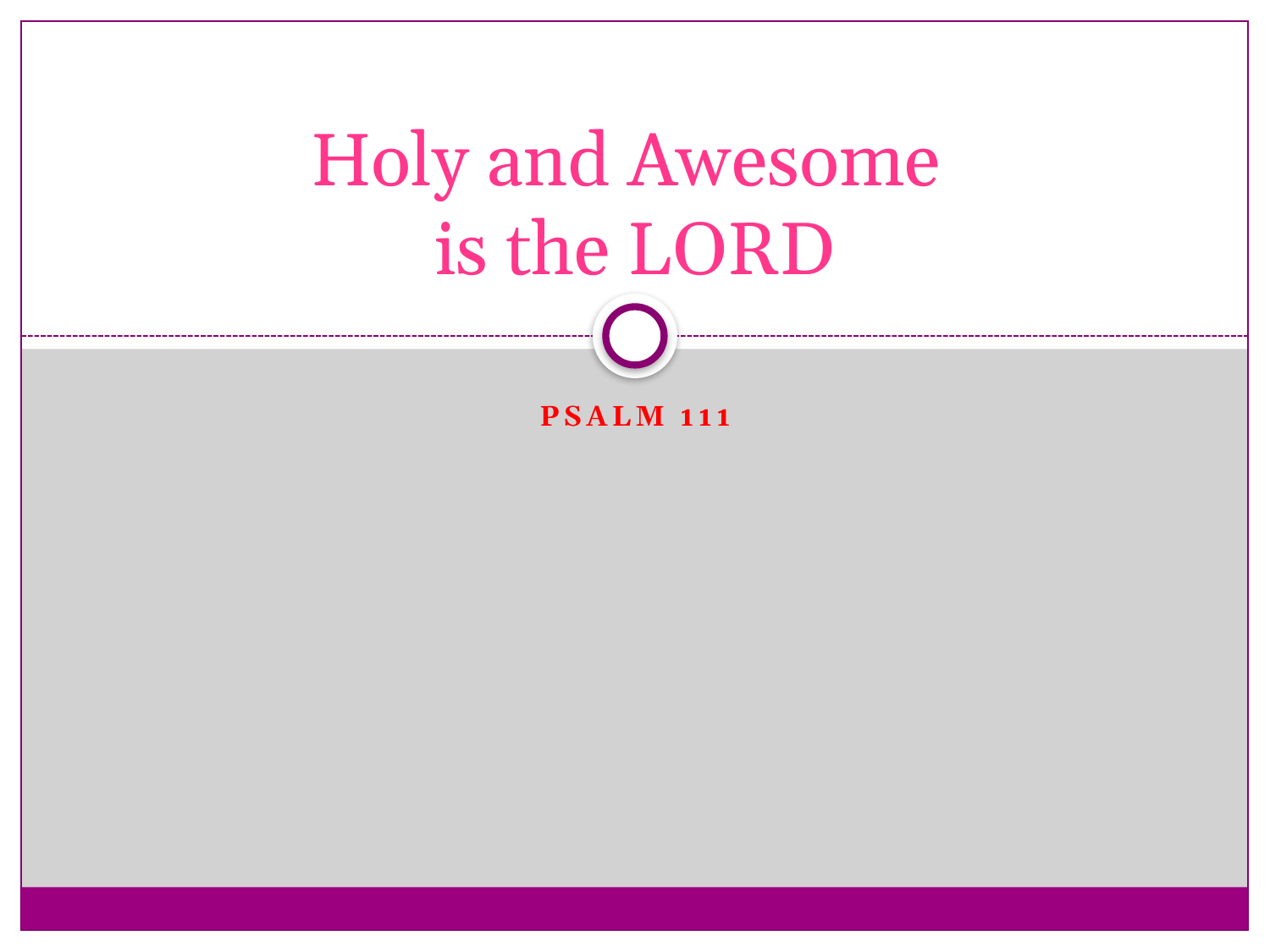

# Holy and Awesome is the LORD
Psalm 111